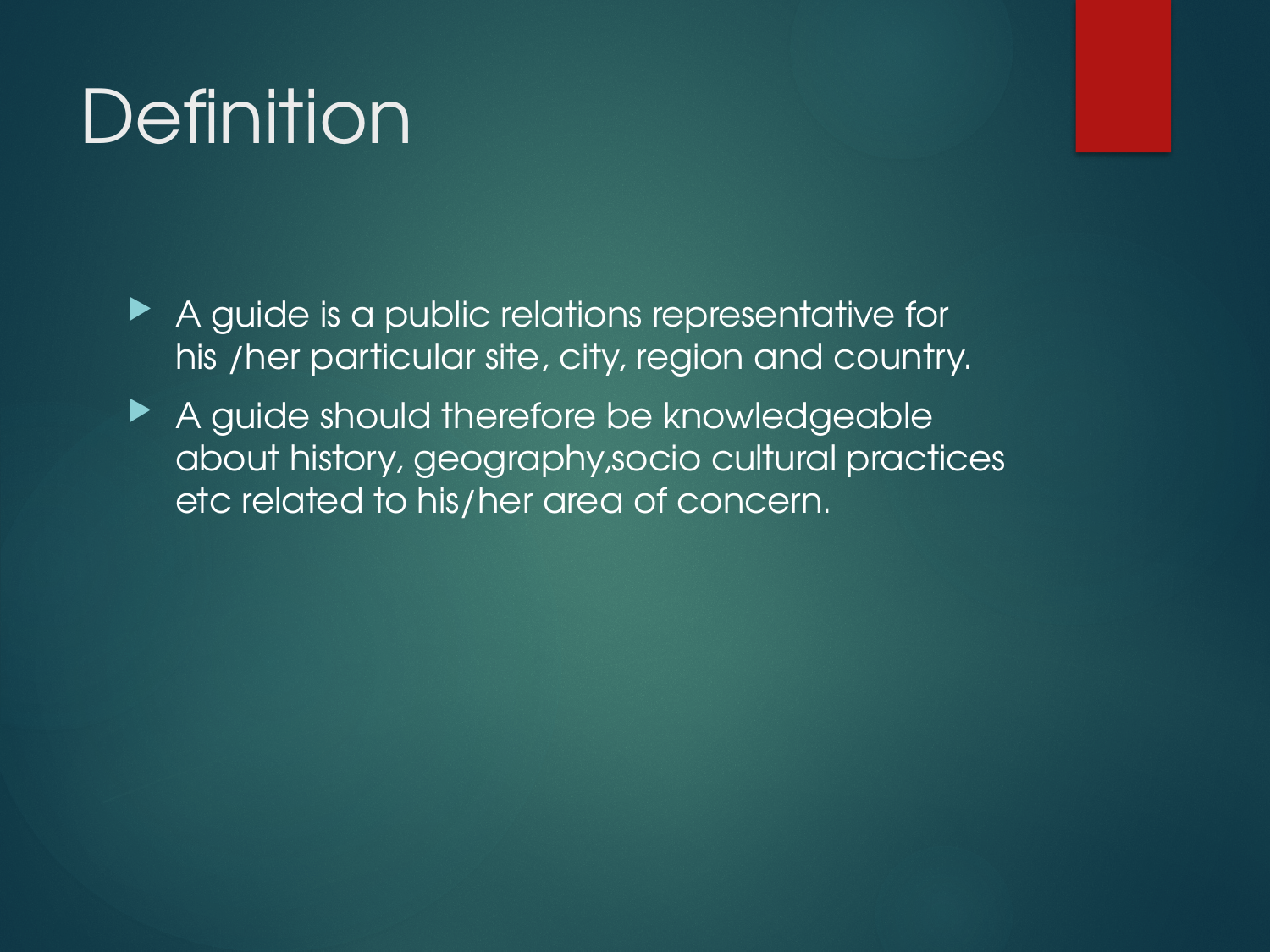

# Definition
A guide is a public relations representative for his /her particular site, city, region and country.
A guide should therefore be knowledgeable about history, geography,socio cultural practices etc related to his/her area of concern.